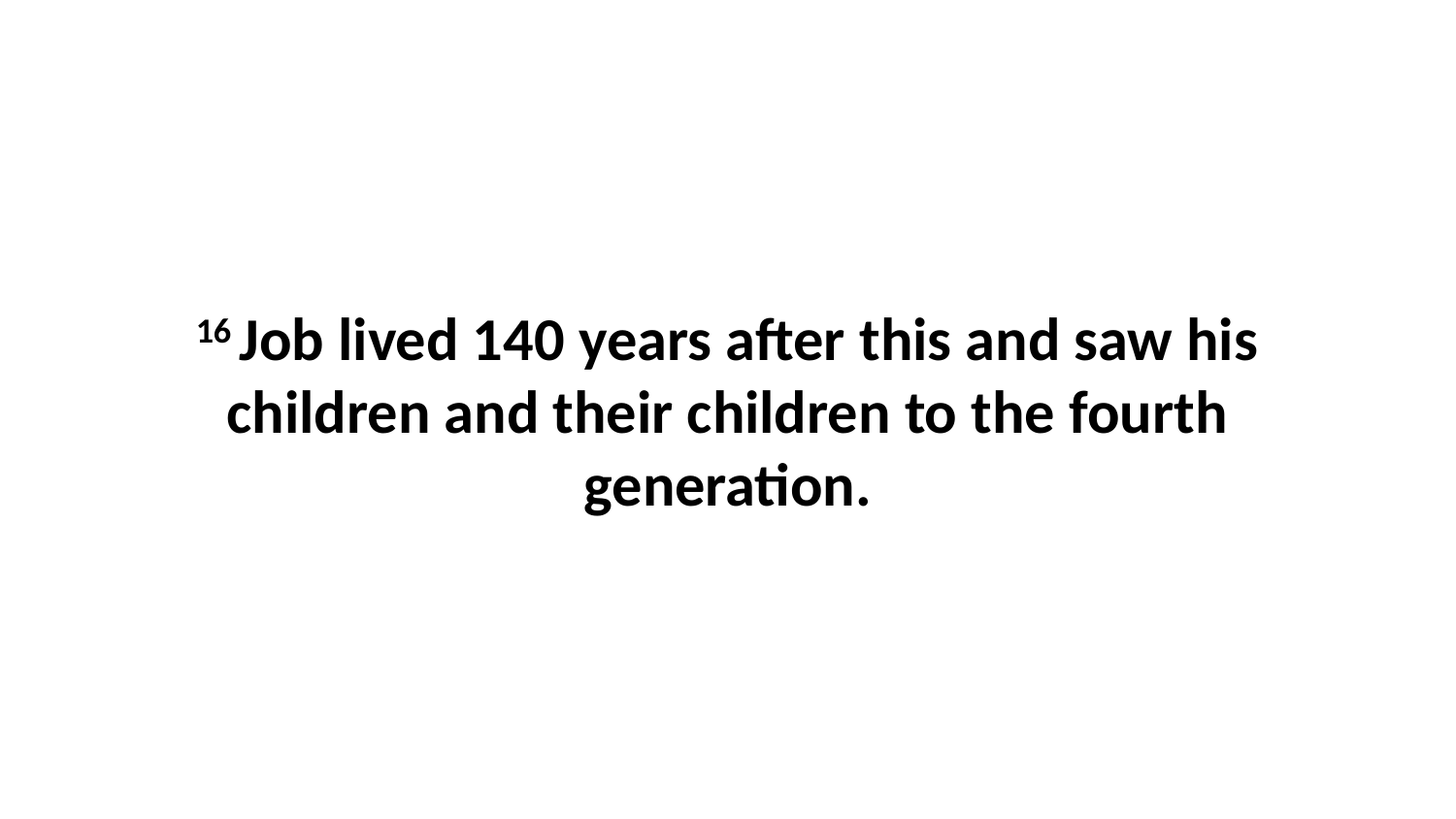

16 Job lived 140 years after this and saw his children and their children to the fourth generation.